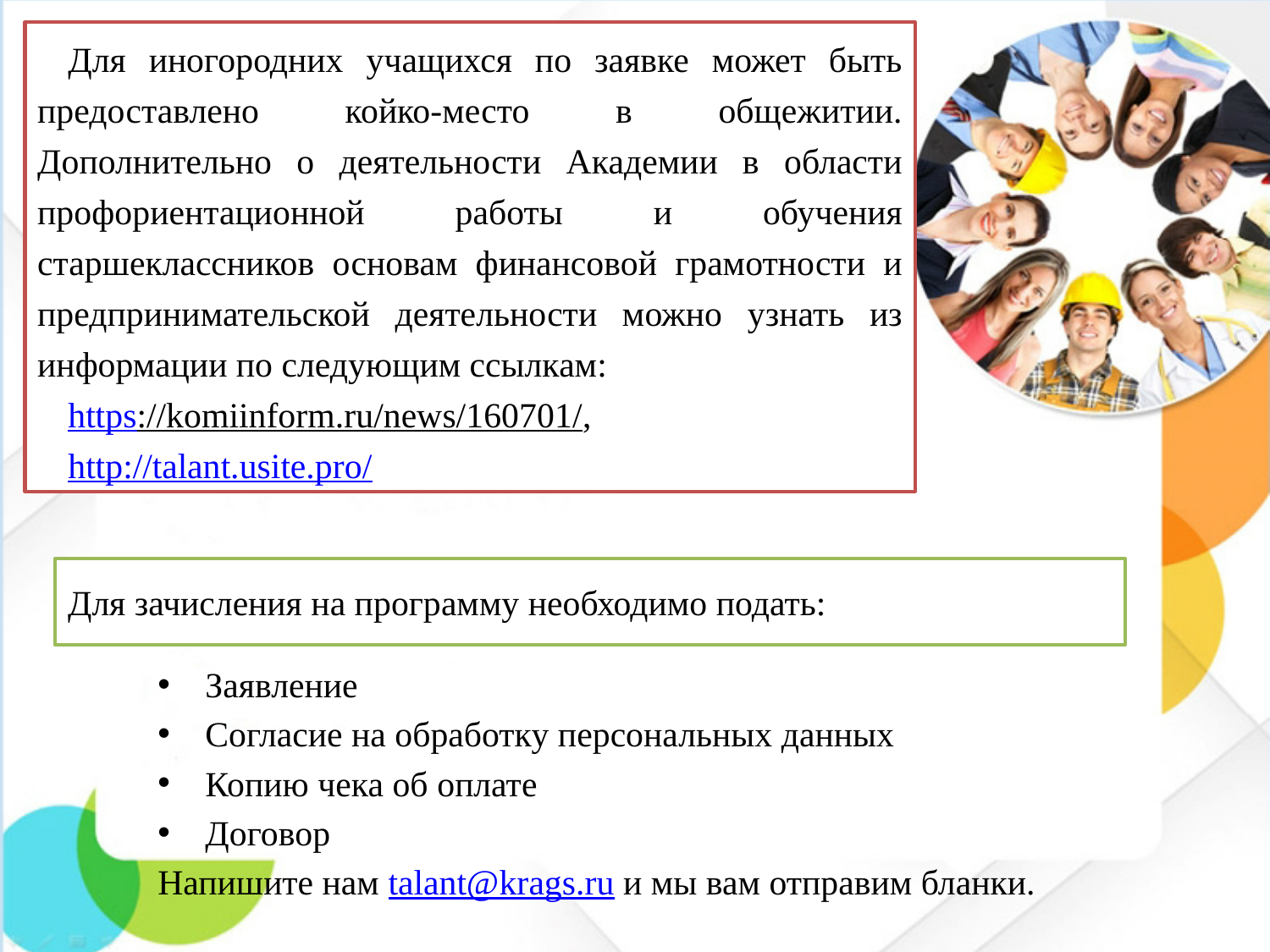

Для иногородних учащихся по заявке может быть предоставлено койко-место в общежитии. Дополнительно о деятельности Академии в области профориентационной работы и обучения старшеклассников основам финансовой грамотности и предпринимательской деятельности можно узнать из информации по следующим ссылкам:
https://komiinform.ru/news/160701/,
http://talant.usite.pro/
# Для зачисления на программу необходимо подать:
Заявление
Согласие на обработку персональных данных
Копию чека об оплате
Договор
Напишите нам talant@krags.ru и мы вам отправим бланки.